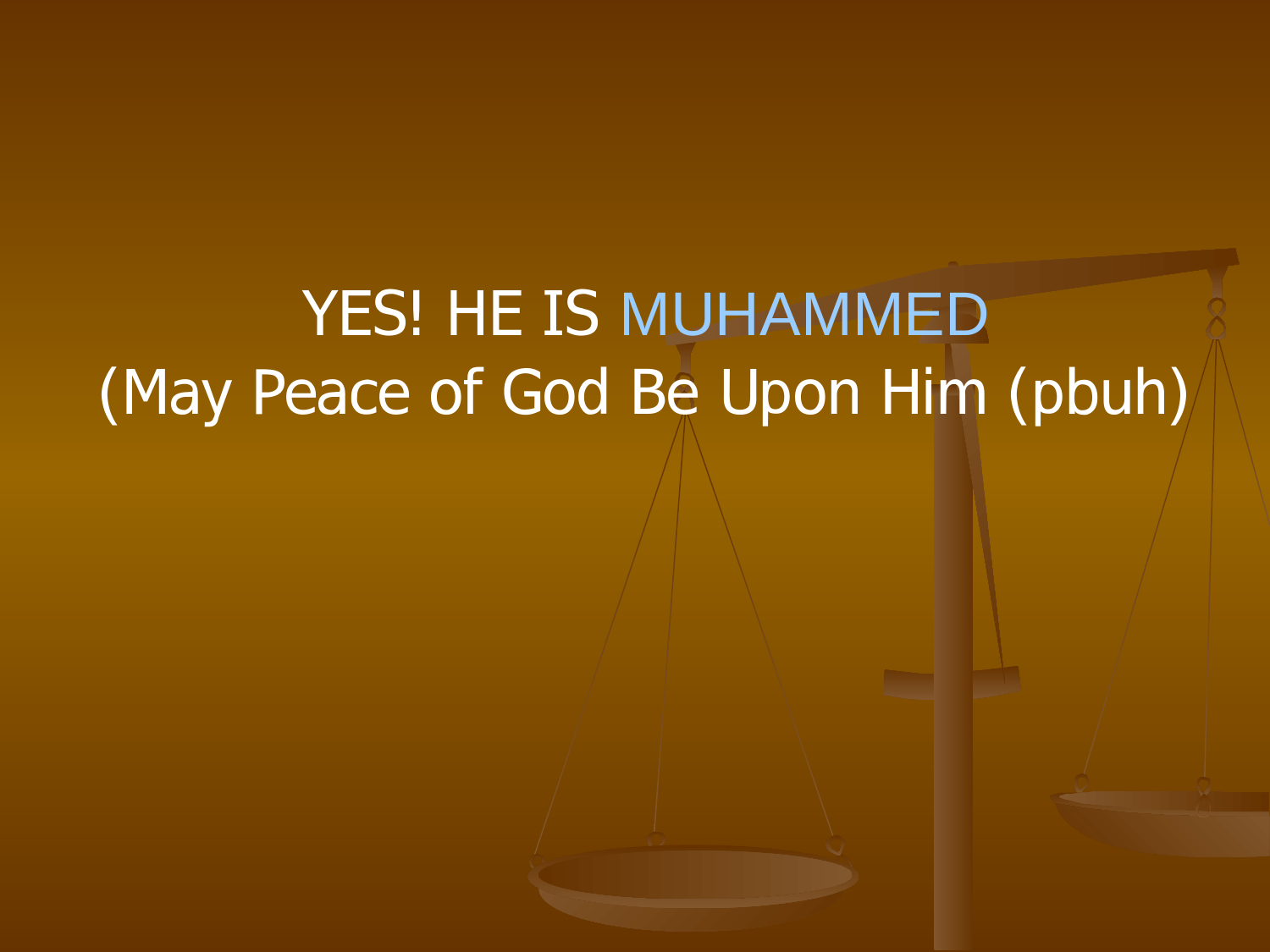

YES! HE IS MUHAMMED
(May Peace of God Be Upon Him (pbuh)